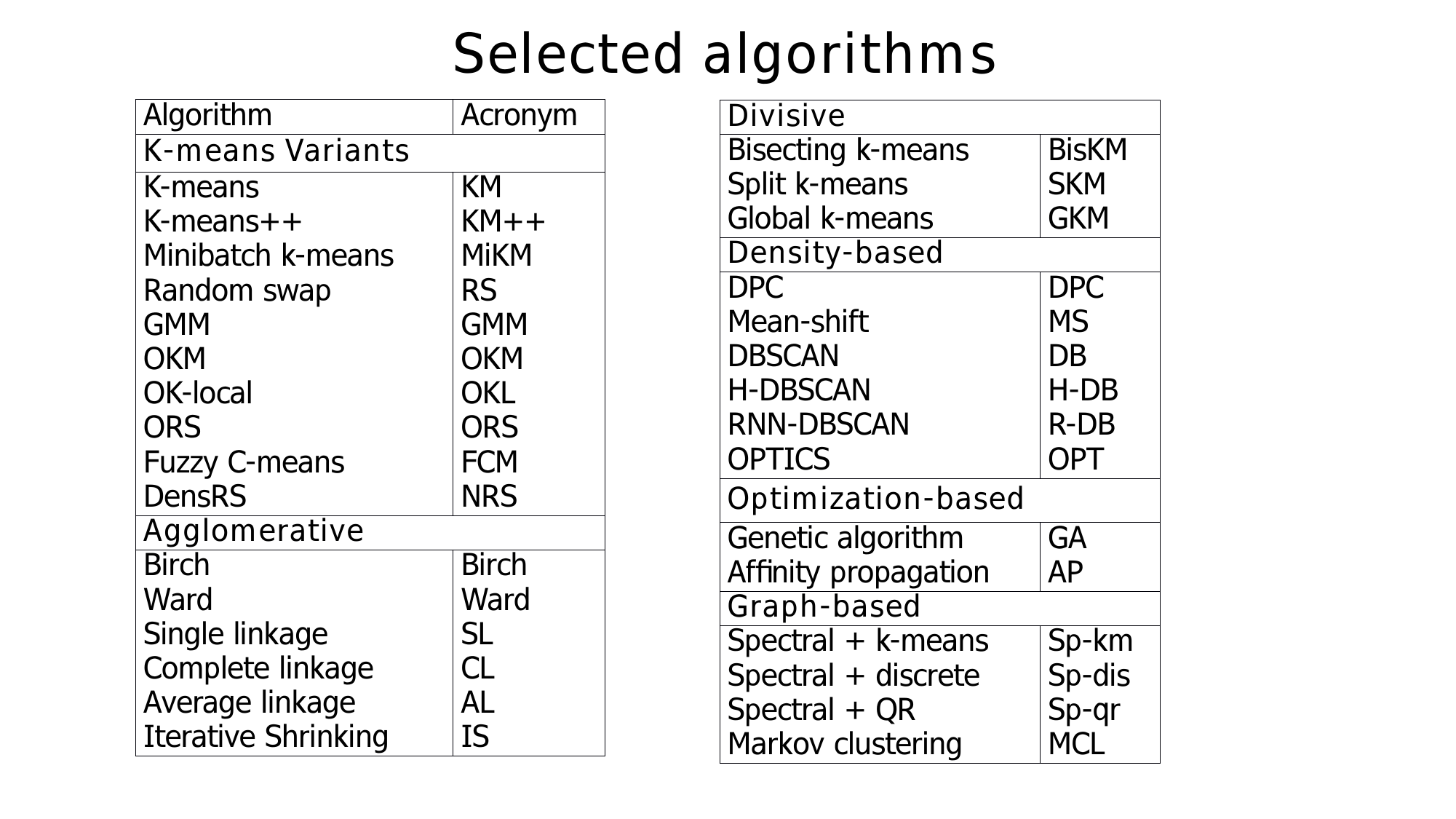

Selected algorithms
| Algorithm | Acronym |
| --- | --- |
| K-means Variants |  |
| K-means | KM |
| K-means++ | KM++ |
| Minibatch k-means | MiKM |
| Random swap | RS |
| GMM | GMM |
| OKM | OKM |
| OK-local | OKL |
| ORS | ORS |
| Fuzzy C-means | FCM |
| DensRS | NRS |
| Agglomerative |  |
| Birch | Birch |
| Ward | Ward |
| Single linkage | SL |
| Complete linkage | CL |
| Average linkage | AL |
| Iterative Shrinking | IS |
| Divisive |  |
| --- | --- |
| Bisecting k-means | BisKM |
| Split k-means | SKM |
| Global k-means | GKM |
| Density-based |  |
| DPC | DPC |
| Mean-shift | MS |
| DBSCAN | DB |
| H-DBSCAN | H-DB |
| RNN-DBSCAN | R-DB |
| OPTICS | OPT |
| Optimization-based |  |
| Genetic algorithm | GA |
| Affinity propagation | AP |
| Graph-based |  |
| Spectral + k-means | Sp-km |
| Spectral + discrete | Sp-dis |
| Spectral + QR | Sp-qr |
| Markov clustering | MCL |